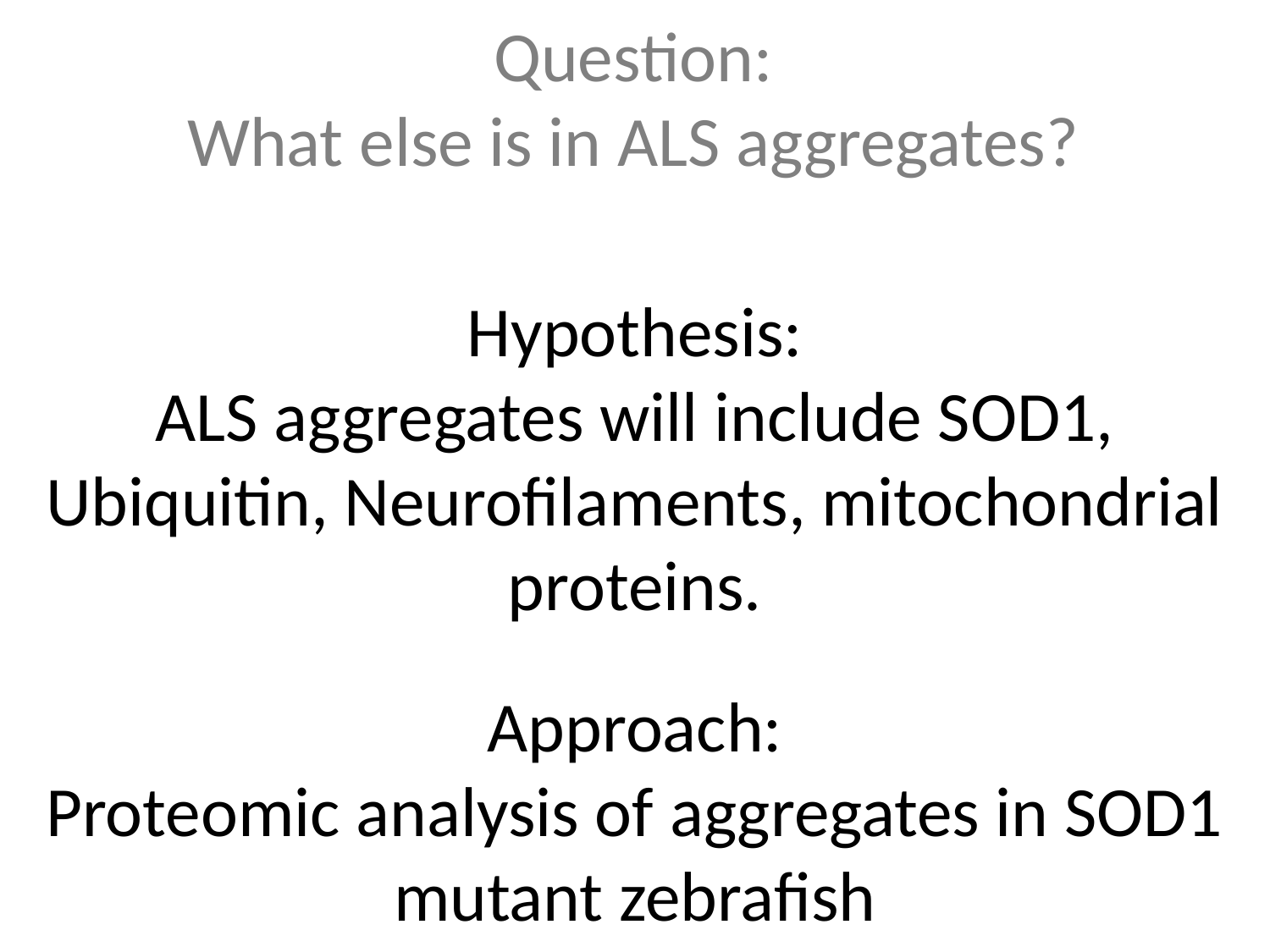

Question:
What else is in ALS aggregates?
Hypothesis:
ALS aggregates will include SOD1, Ubiquitin, Neurofilaments, mitochondrial proteins.
Approach:
Proteomic analysis of aggregates in SOD1 mutant zebrafish